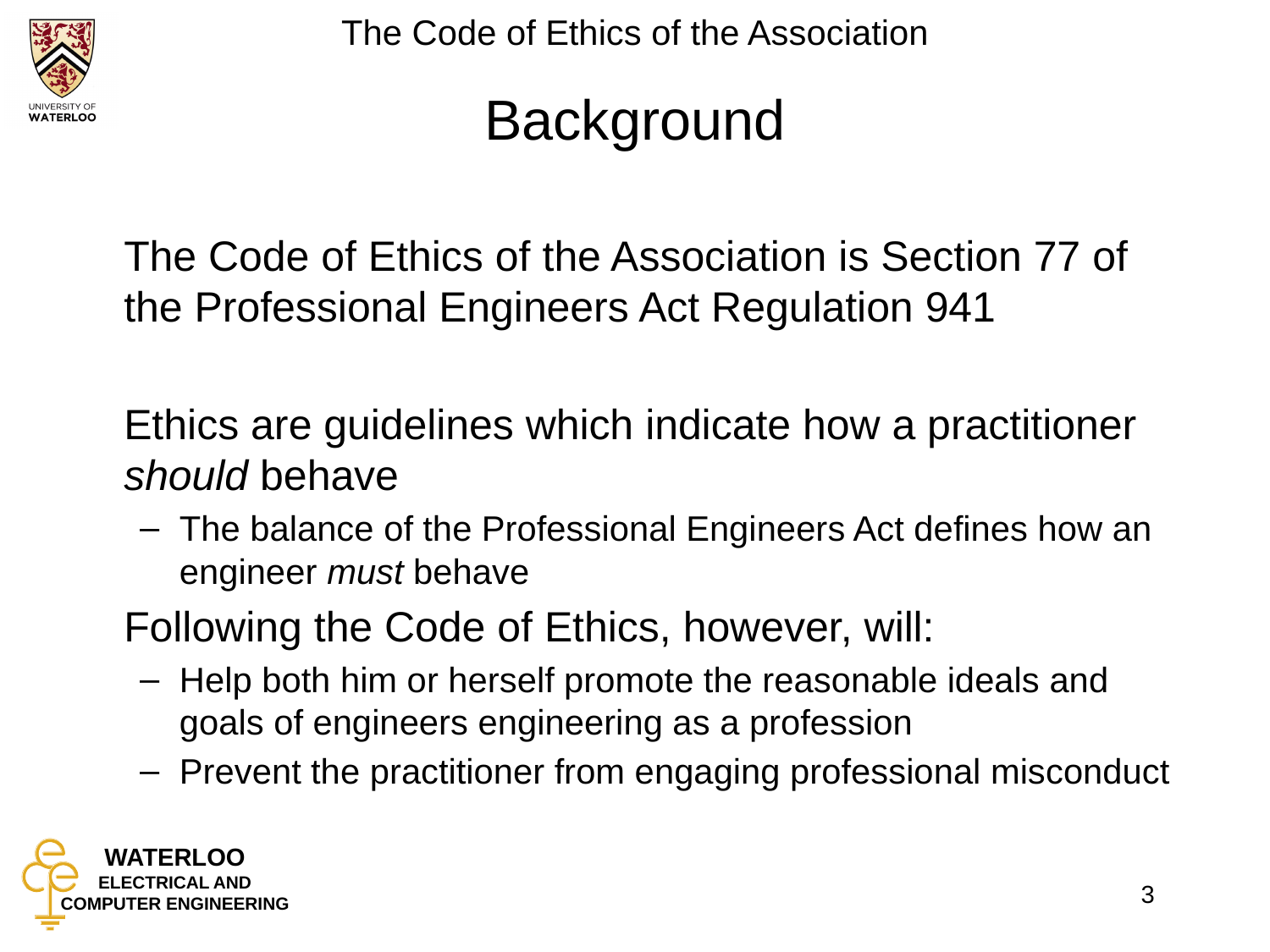

# Background
	The Code of Ethics of the Association is Section 77 of the Professional Engineers Act Regulation 941

	Ethics are guidelines which indicate how a practitioner should behave
The balance of the Professional Engineers Act defines how an engineer must behave
	Following the Code of Ethics, however, will:
Help both him or herself promote the reasonable ideals and goals of engineers engineering as a profession
Prevent the practitioner from engaging professional misconduct